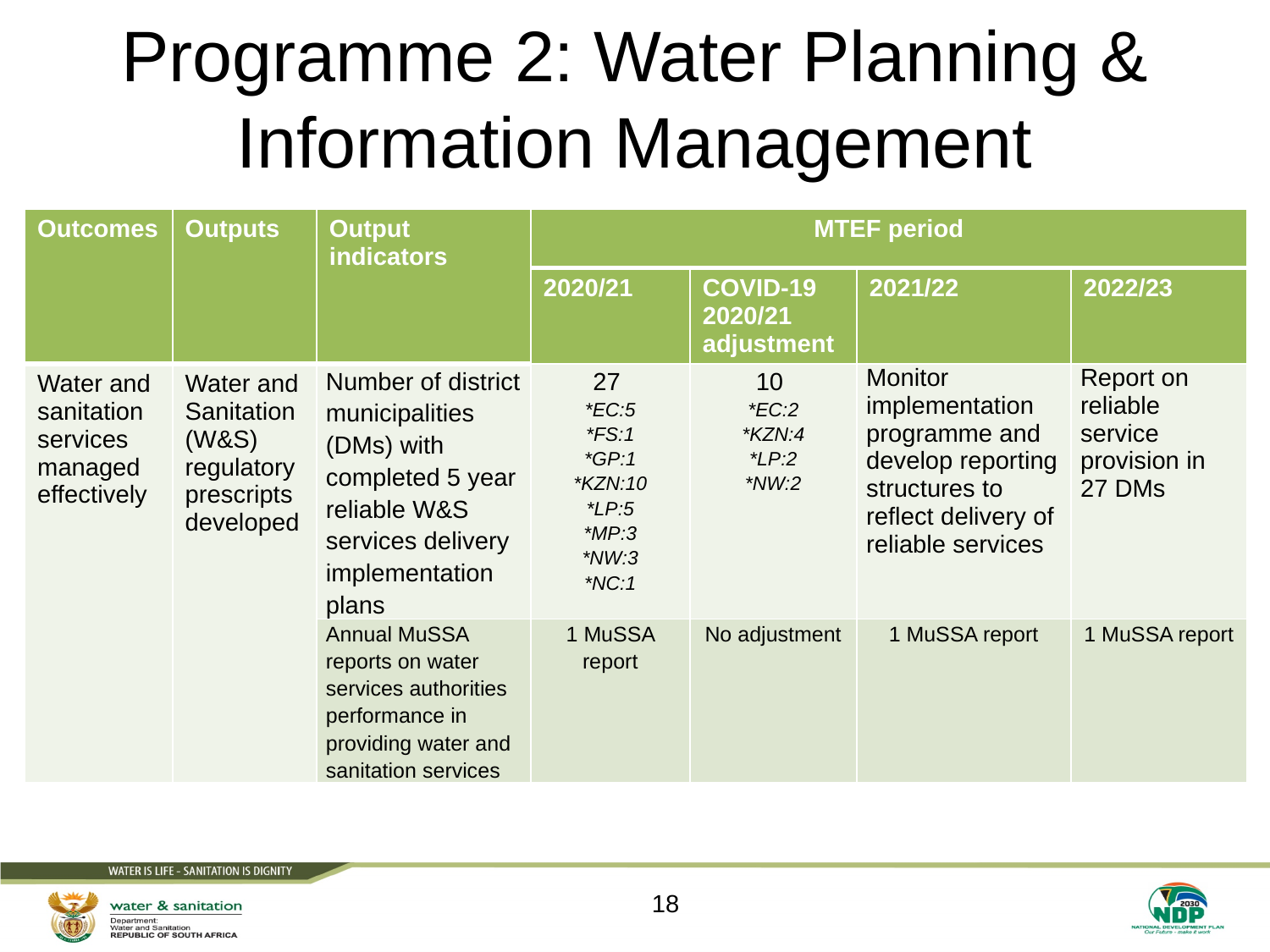

# Programme 2: Water Planning & Information Management
| Outcomes | Outputs | Output indicators | MTEF period |  |  |  |
| --- | --- | --- | --- | --- | --- | --- |
|  |  |  | 2020/21 | COVID-19 2020/21 adjustment | 2021/22 | 2022/23 |
| Water and sanitation services managed effectively | Water and Sanitation (W&S) regulatory prescripts developed | Number of district municipalities (DMs) with completed 5 year reliable W&S services delivery implementation plans | 27 \*EC:5 \*FS:1 \*GP:1 \*KZN:10 \*LP:5 \*MP:3 \*NW:3 \*NC:1 | 10 \*EC:2 \*KZN:4 \*LP:2 \*NW:2 | Monitor implementation programme and develop reporting structures to reflect delivery of reliable services | Report on reliable service provision in 27 DMs |
|  |  | Annual MuSSA reports on water services authorities performance in providing water and sanitation services | 1 MuSSA report | No adjustment | 1 MuSSA report | 1 MuSSA report |
18